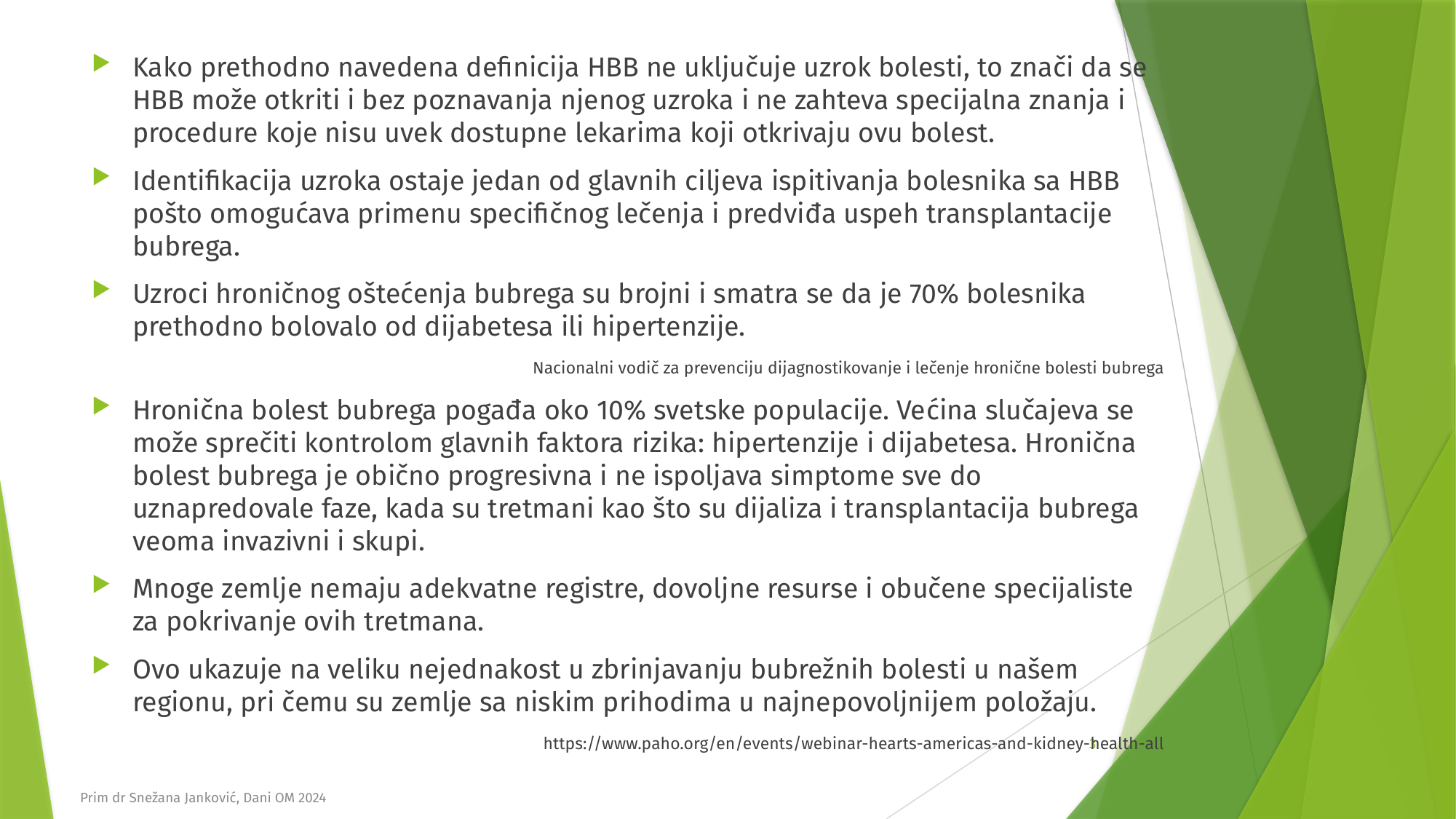

Kako prethodno navedena definicija HBB ne uključuje uzrok bolesti, to znači da se HBB može otkriti i bez poznavanja njenog uzroka i ne zahteva specijalna znanja i procedure koje nisu uvek dostupne lekarima koji otkrivaju ovu bolest.
Identifikacija uzroka ostaje jedan od glavnih ciljeva ispitivanja bolesnika sa HBB pošto omogućava primenu specifičnog lečenja i predviđa uspeh transplantacije bubrega.
Uzroci hroničnog oštećenja bubrega su brojni i smatra se da je 70% bolesnika prethodno bolovalo od dijabetesa ili hipertenzije.
Nacionalni vodič za prevenciju dijagnostikovanje i lečenje hronične bolesti bubrega
Hronična bolest bubrega pogađa oko 10% svetske populacije. Većina slučajeva se može sprečiti kontrolom glavnih faktora rizika: hipertenzije i dijabetesa. Hronična bolest bubrega je obično progresivna i ne ispoljava simptome sve do uznapredovale faze, kada su tretmani kao što su dijaliza i transplantacija bubrega veoma invazivni i skupi.
Mnoge zemlje nemaju adekvatne registre, dovoljne resurse i obučene specijaliste za pokrivanje ovih tretmana.
Ovo ukazuje na veliku nejednakost u zbrinjavanju bubrežnih bolesti u našem regionu, pri čemu su zemlje sa niskim prihodima u najnepovoljnijem položaju.
https://www.paho.org/en/events/webinar-hearts-americas-and-kidney-health-all

3
Prim dr Snežana Janković, Dani OM 2024